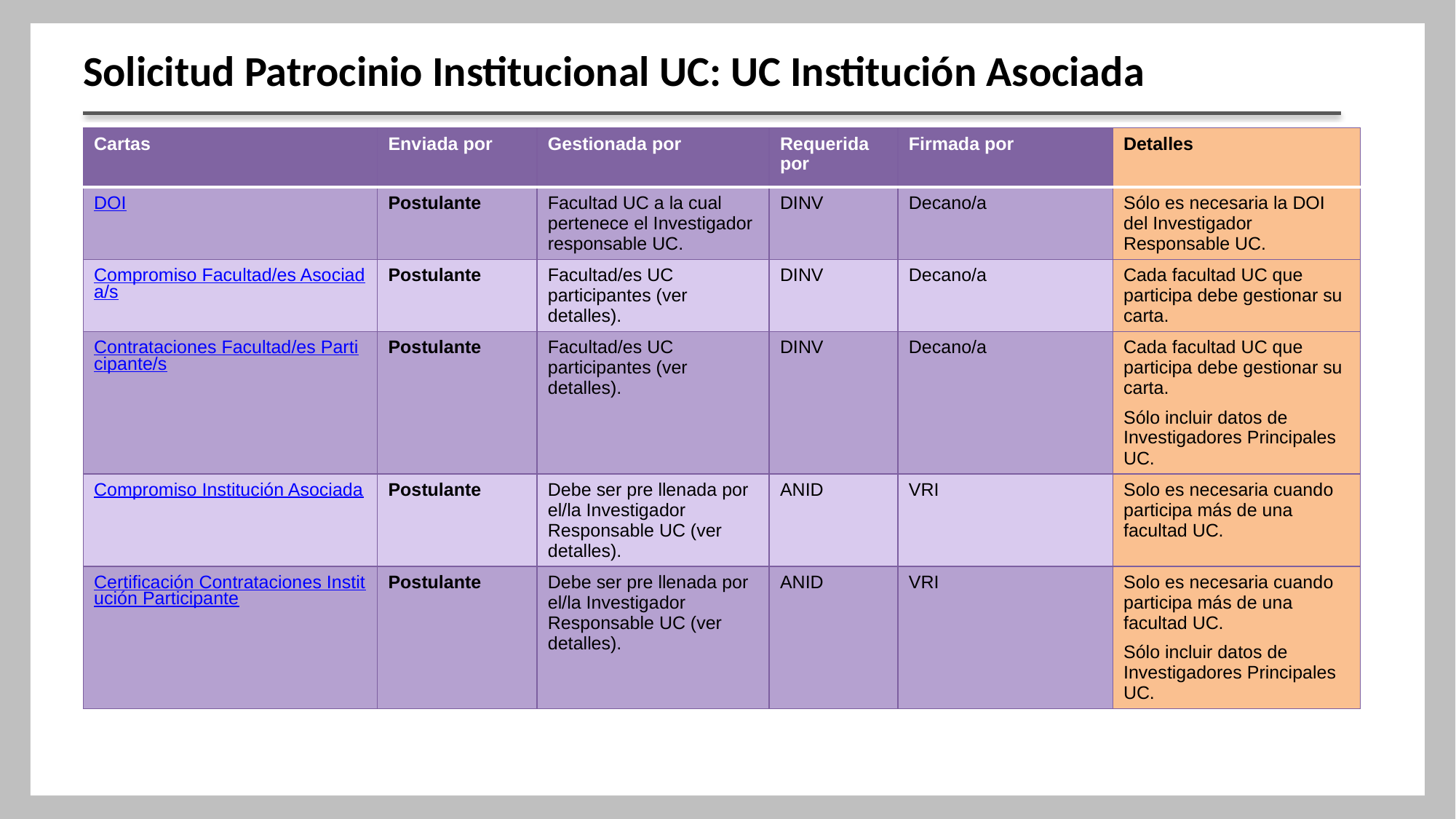

# Solicitud Patrocinio Institucional UC: UC Institución Asociada
| Cartas | Enviada por | Gestionada por | Requerida por | Firmada por | Detalles |
| --- | --- | --- | --- | --- | --- |
| DOI | Postulante | Facultad UC a la cual pertenece el Investigador responsable UC. | DINV | Decano/a | Sólo es necesaria la DOI del Investigador Responsable UC. |
| Compromiso Facultad/es Asociada/s | Postulante | Facultad/es UC participantes (ver detalles). | DINV | Decano/a | Cada facultad UC que participa debe gestionar su carta. |
| Contrataciones Facultad/es Participante/s | Postulante | Facultad/es UC participantes (ver detalles). | DINV | Decano/a | Cada facultad UC que participa debe gestionar su carta. Sólo incluir datos de Investigadores Principales UC. |
| Compromiso Institución Asociada | Postulante | Debe ser pre llenada por el/la Investigador Responsable UC (ver detalles). | ANID | VRI | Solo es necesaria cuando participa más de una facultad UC. |
| Certificación Contrataciones Institución Participante | Postulante | Debe ser pre llenada por el/la Investigador Responsable UC (ver detalles). | ANID | VRI | Solo es necesaria cuando participa más de una facultad UC. Sólo incluir datos de Investigadores Principales UC. |